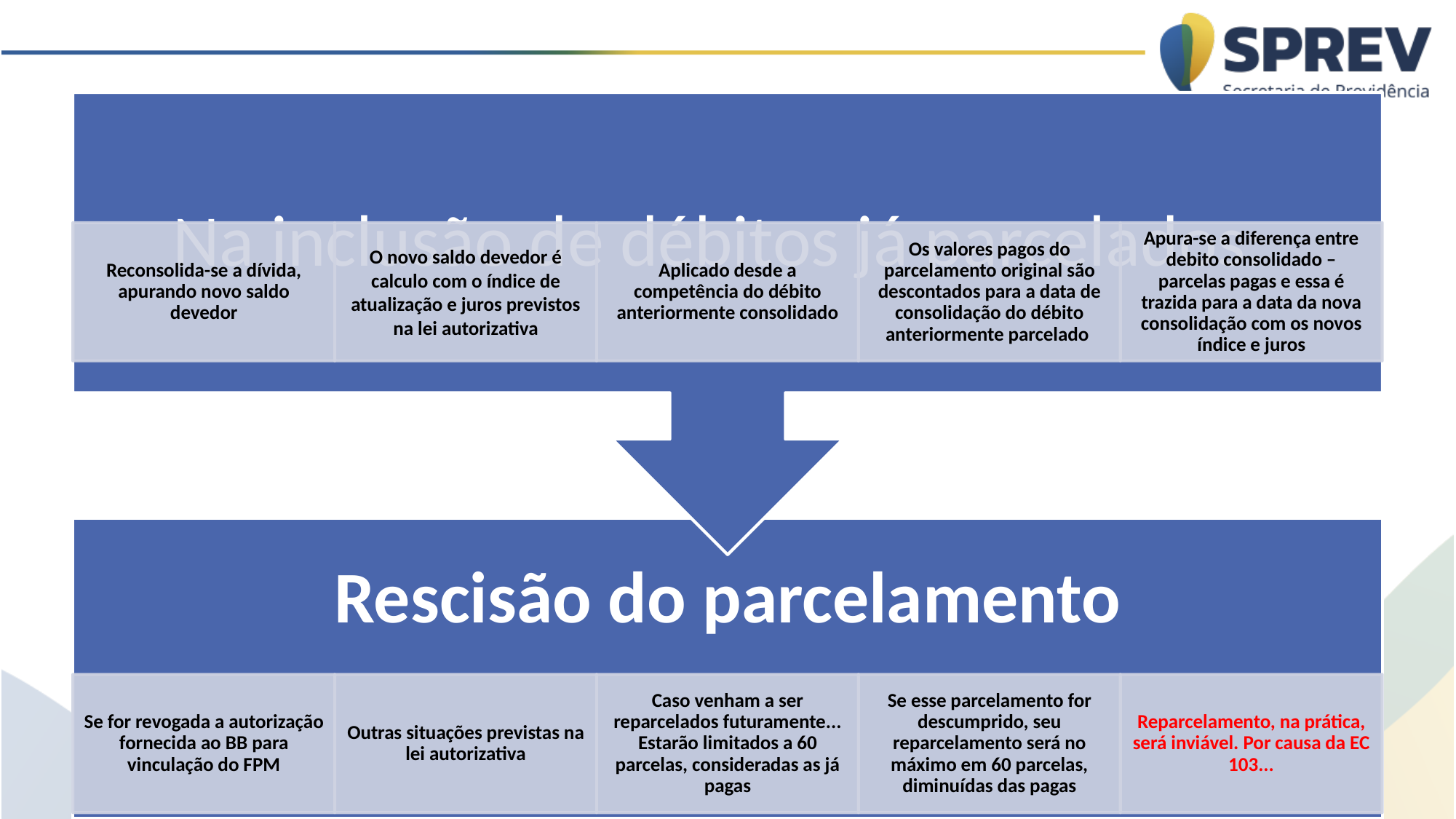

Rescisão do parcelamento
Se for revogada a autorização fornecida ao BB para vinculação do FPM
Outras situações previstas na lei autorizativa
Caso venham a ser reparcelados futuramente... Estarão limitados a 60 parcelas, consideradas as já pagas
Se esse parcelamento for descumprido, seu reparcelamento será no máximo em 60 parcelas, diminuídas das pagas
Reparcelamento, na prática, será inviável. Por causa da EC 103...
Na inclusão de débitos já parcelados:
Reconsolida-se a dívida, apurando novo saldo devedor
O novo saldo devedor é calculo com o índice de atualização e juros previstos na lei autorizativa
Aplicado desde a competência do débito anteriormente consolidado
Os valores pagos do parcelamento original são descontados para a data de consolidação do débito anteriormente parcelado
Apura-se a diferença entre debito consolidado – parcelas pagas e essa é trazida para a data da nova consolidação com os novos índice e juros